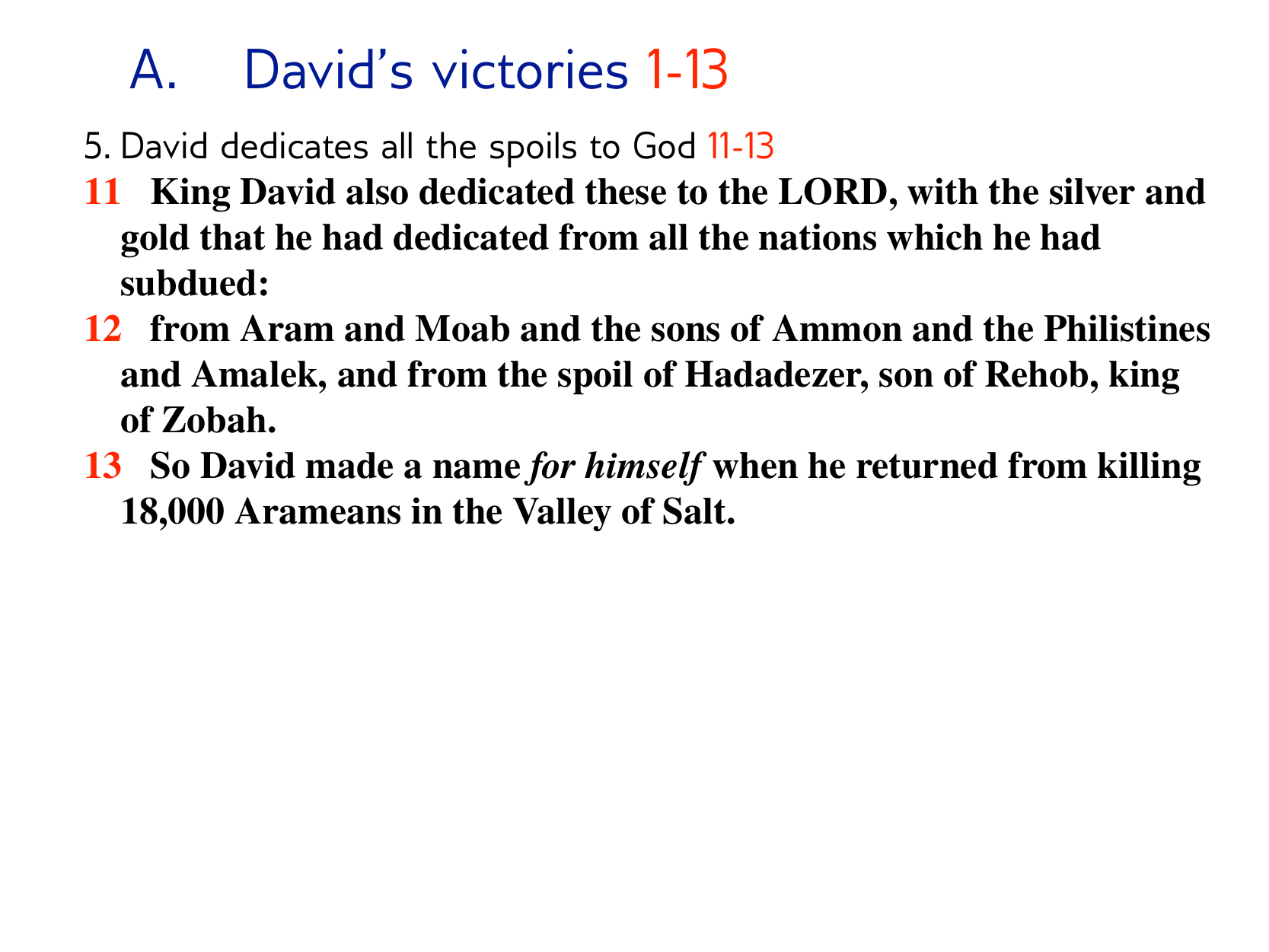

# A.	David’s victories 1-13
5.	David dedicates all the spoils to God 11-13
11   King David also dedicated these to the LORD, with the silver and gold that he had dedicated from all the nations which he had subdued:
12   from Aram and Moab and the sons of Ammon and the Philistines and Amalek, and from the spoil of Hadadezer, son of Rehob, king of Zobah.
13   So David made a name for himself when he returned from killing 18,000 Arameans in the Valley of Salt.